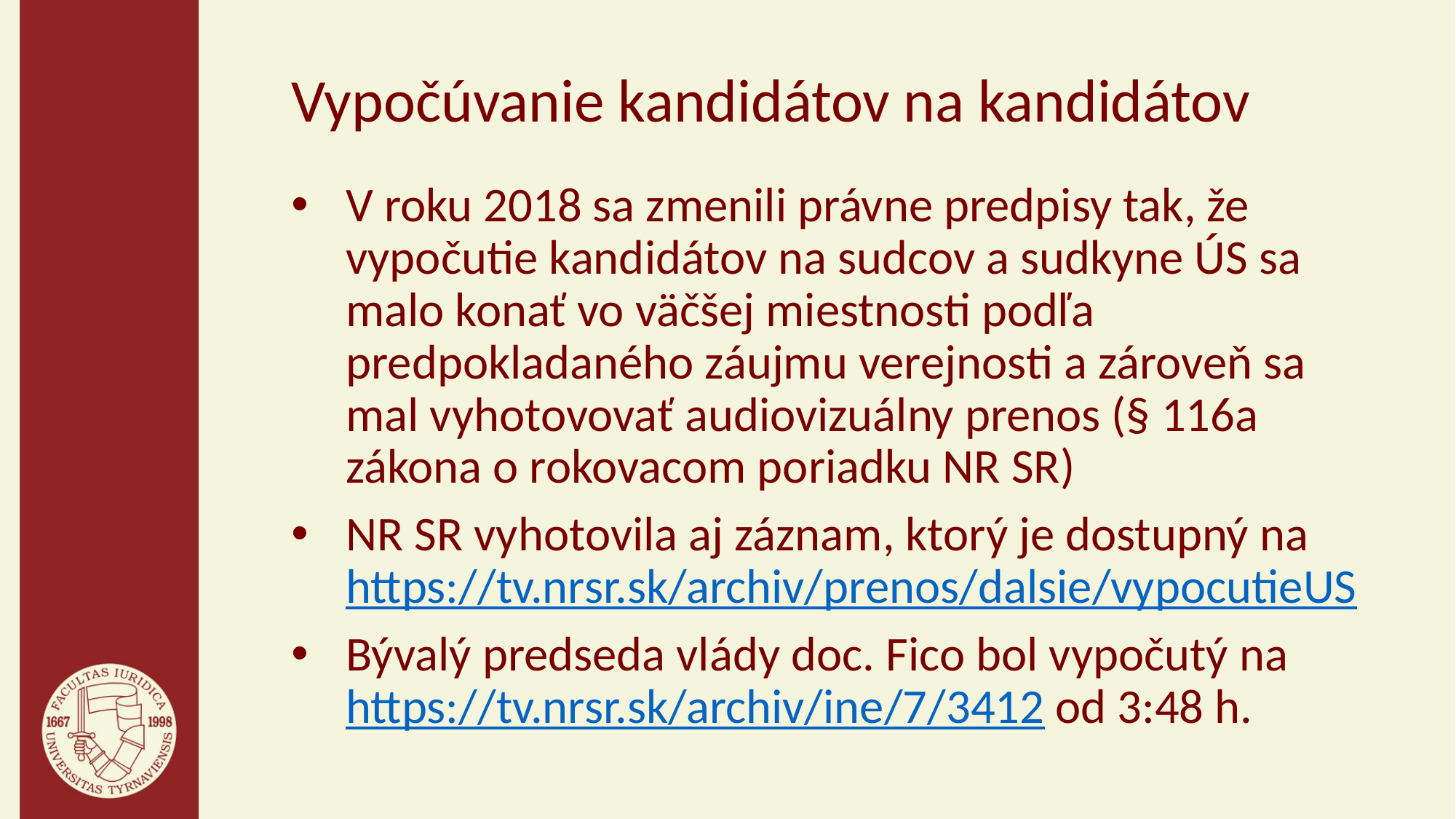

# Vypočúvanie kandidátov na kandidátov
V roku 2018 sa zmenili právne predpisy tak, že vypočutie kandidátov na sudcov a sudkyne ÚS sa malo konať vo väčšej miestnosti podľa predpokladaného záujmu verejnosti a zároveň sa mal vyhotovovať audiovizuálny prenos (§ 116a zákona o rokovacom poriadku NR SR)
NR SR vyhotovila aj záznam, ktorý je dostupný na https://tv.nrsr.sk/archiv/prenos/dalsie/vypocutieUS
Bývalý predseda vlády doc. Fico bol vypočutý na https://tv.nrsr.sk/archiv/ine/7/3412 od 3:48 h.